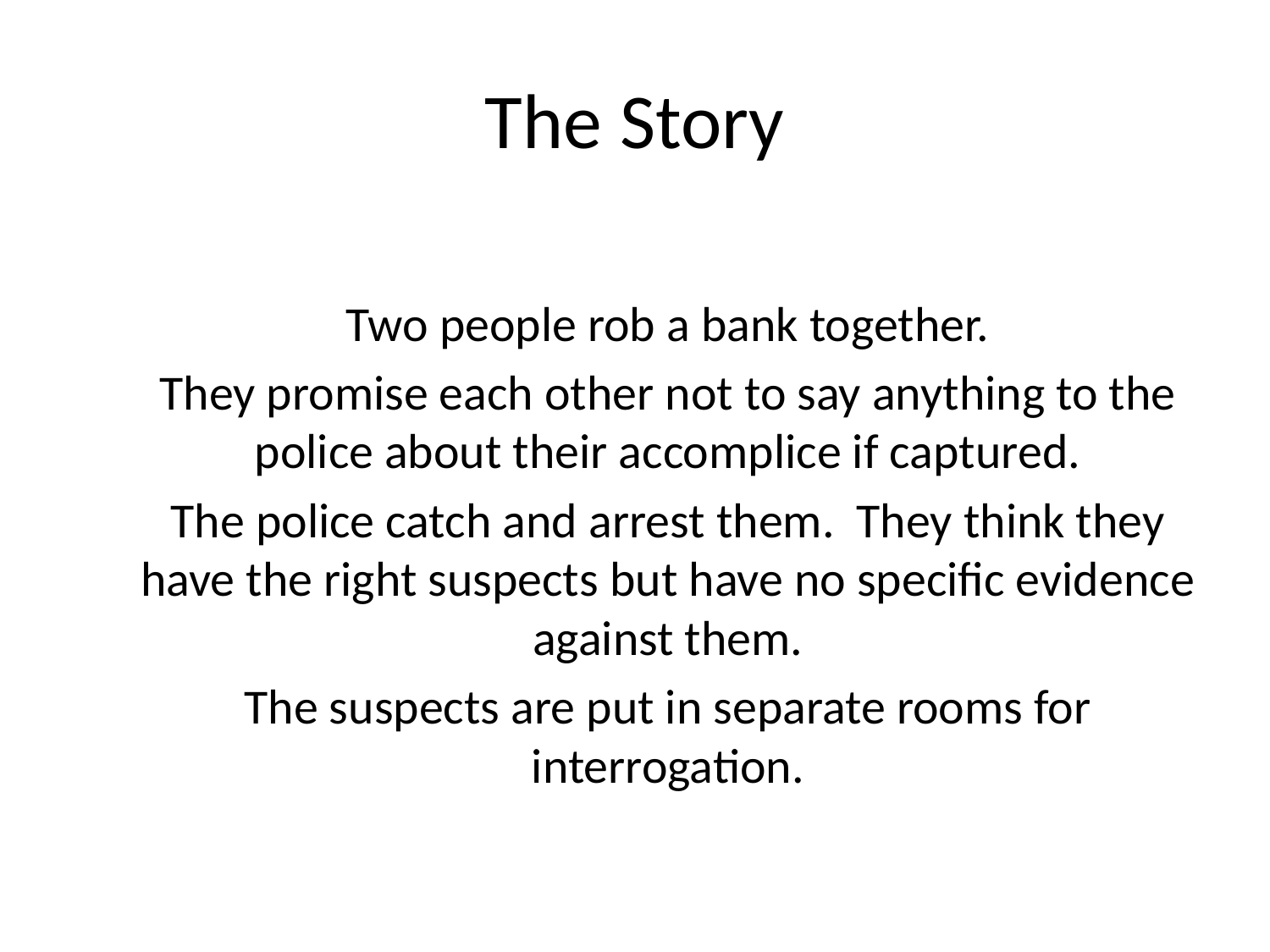

# The Story
Two people rob a bank together.
They promise each other not to say anything to the police about their accomplice if captured.
The police catch and arrest them.  They think they have the right suspects but have no specific evidence against them.
The suspects are put in separate rooms for interrogation.